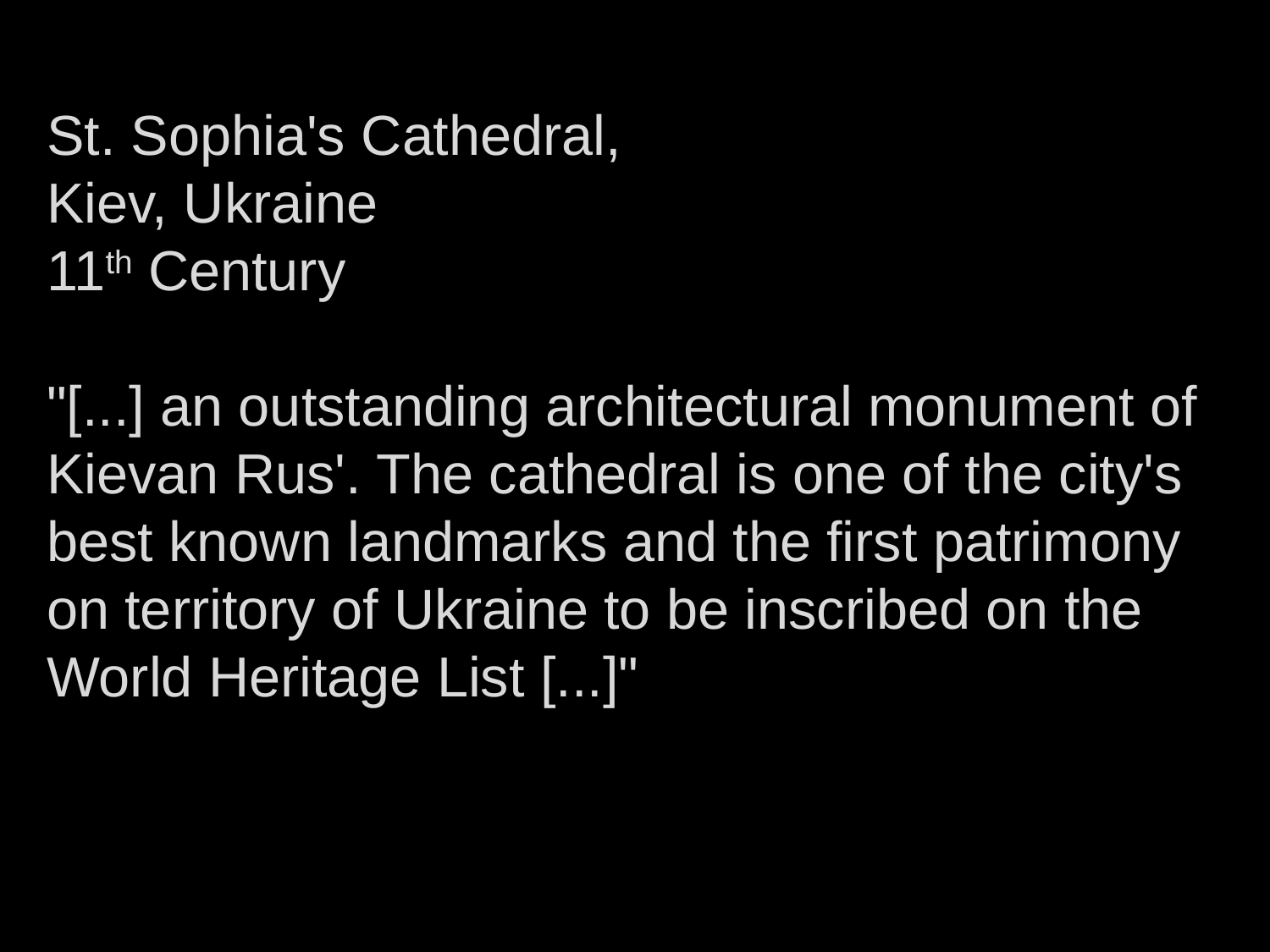

St. Sophia's Cathedral,
Kiev, Ukraine
11th Century

"[...] an outstanding architectural monument of Kievan Rus'. The cathedral is one of the city's best known landmarks and the first patrimony on territory of Ukraine to be inscribed on the World Heritage List [...]"